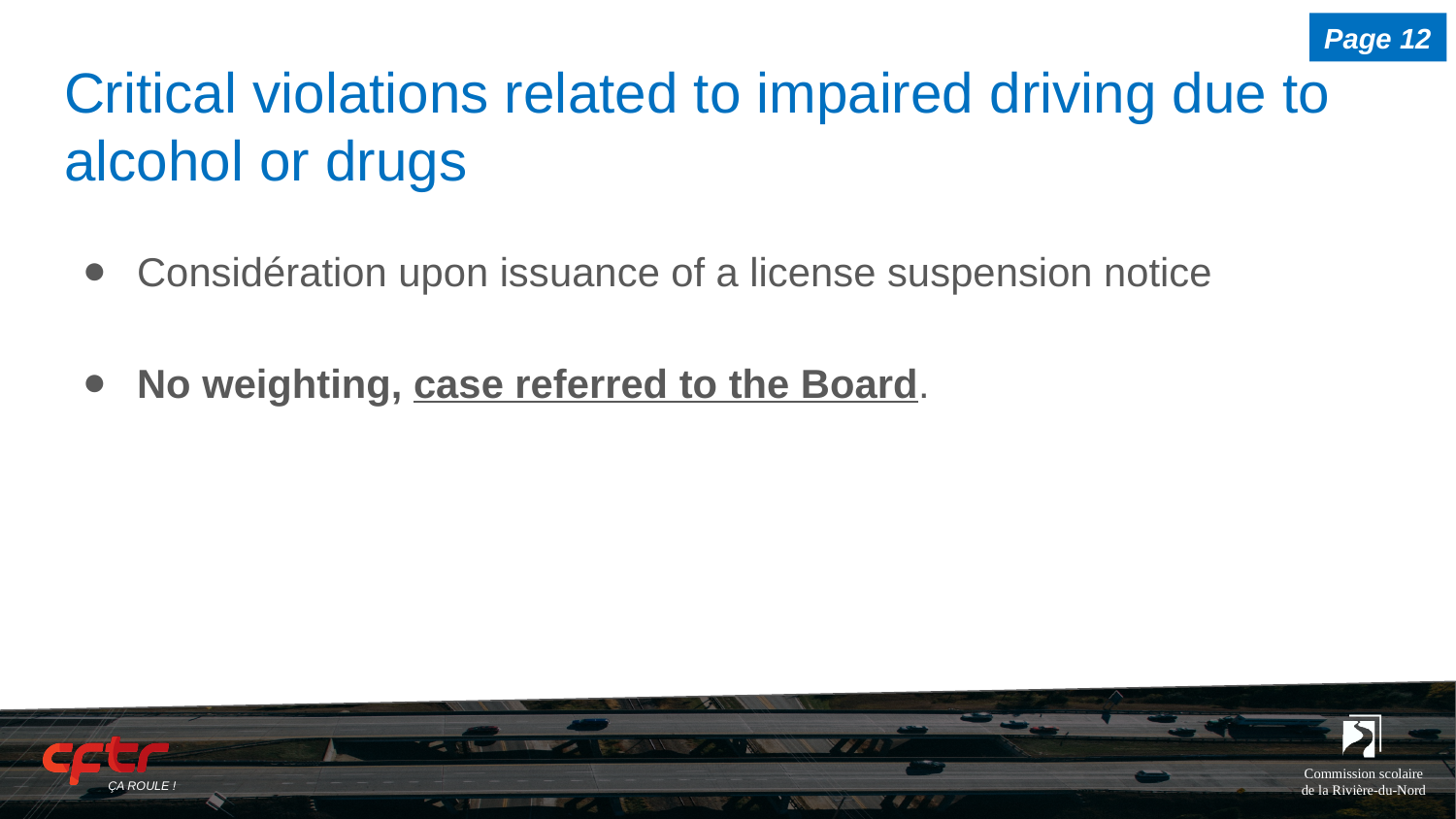

Page 12
# Critical violations related to impaired driving due to alcohol or drugs
Considération upon issuance of a license suspension notice

No weighting, case referred to the Board.